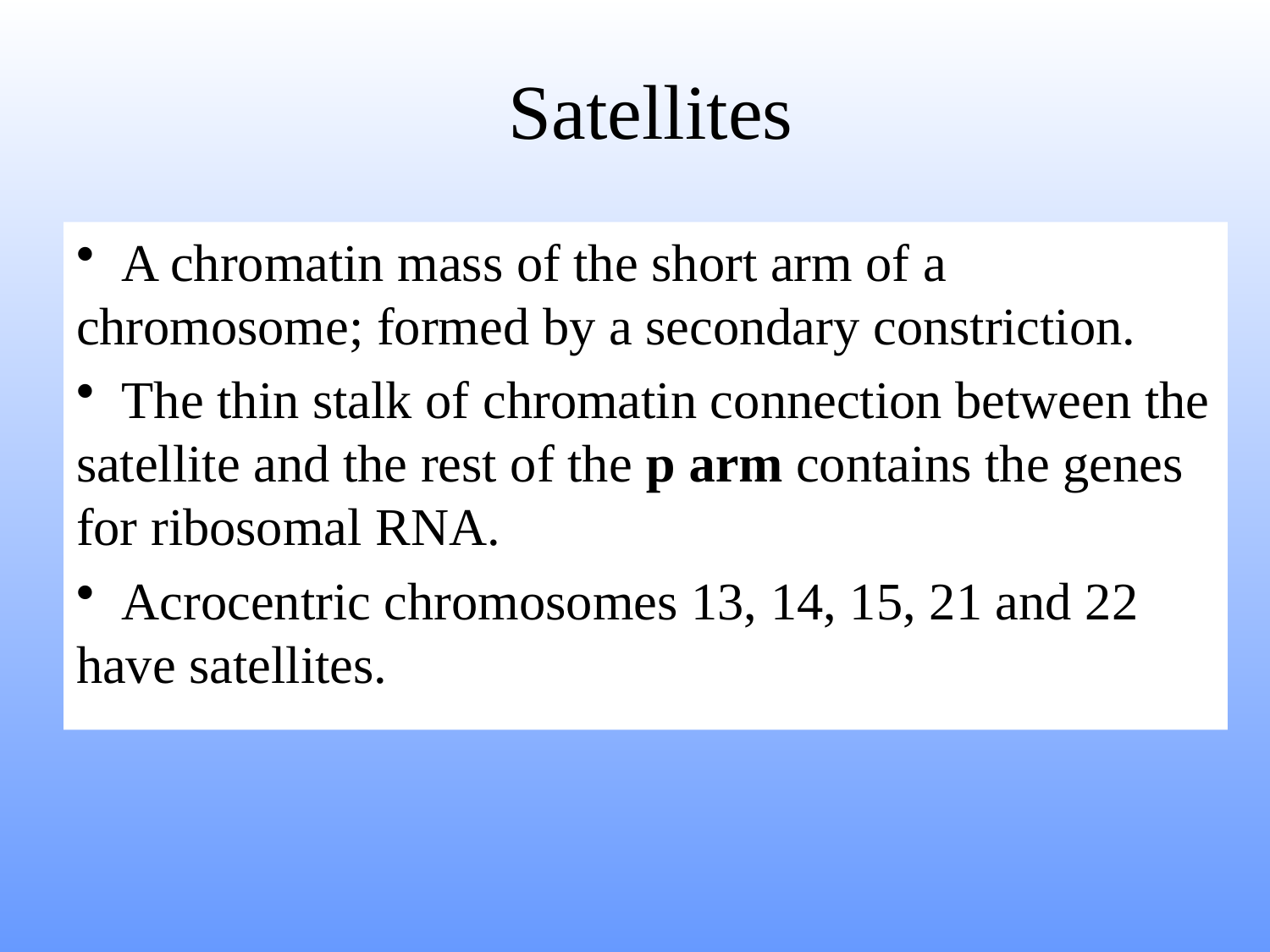

# Satellites
  A chromatin mass of the short arm of a chromosome; formed by a secondary constriction.
  The thin stalk of chromatin connection between the satellite and the rest of the p arm contains the genes for ribosomal RNA.
  Acrocentric chromosomes 13, 14, 15, 21 and 22 have satellites.